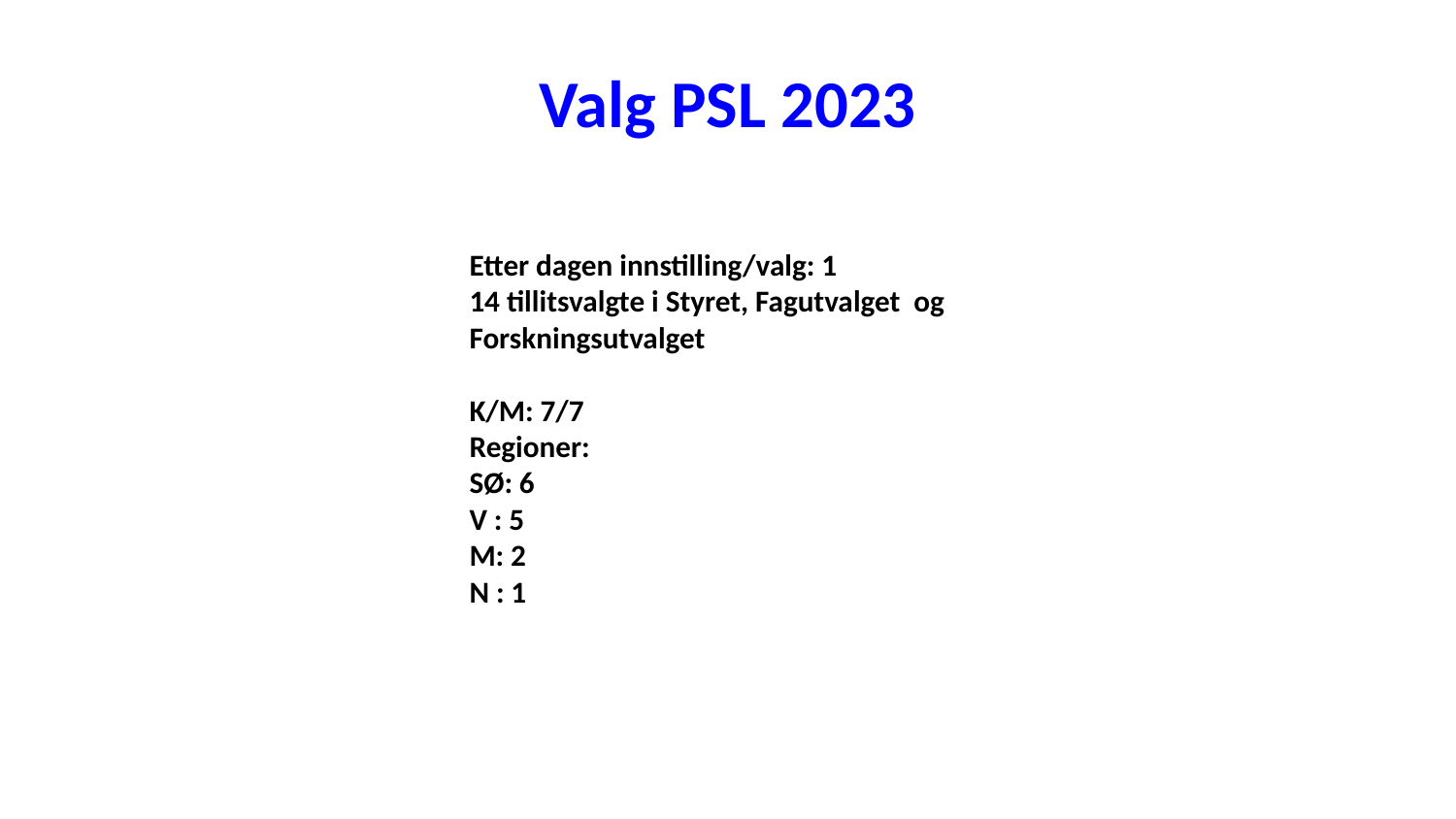

# Valg PSL 2023
Etter dagen innstilling/valg: 1
14 tillitsvalgte i Styret, Fagutvalget  og Forskningsutvalget

K/M: 7/7
Regioner:
SØ: 6
V : 5
M: 2
N : 1